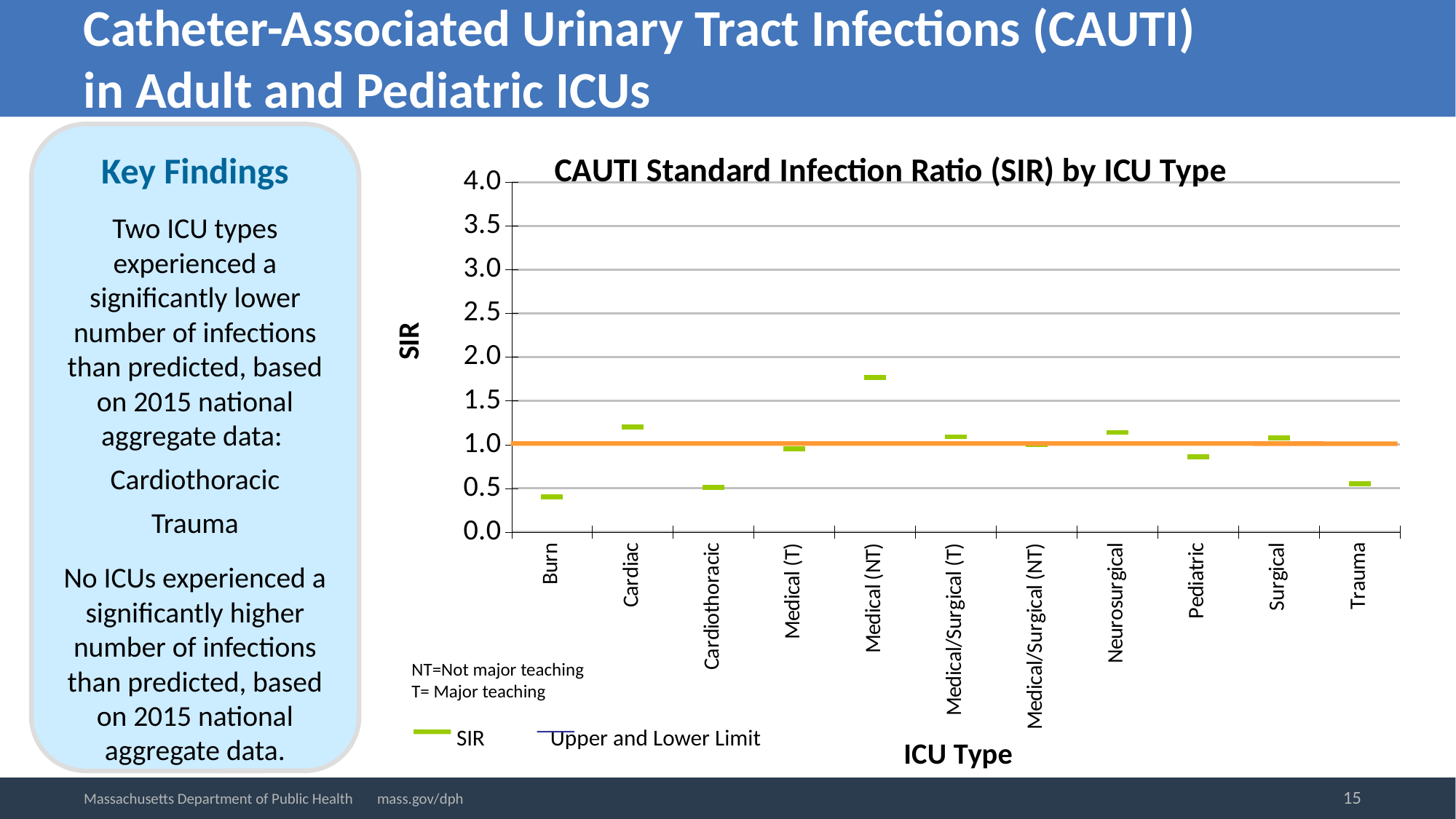

# Catheter-Associated Urinary Tract Infections (CAUTI) in Adult and Pediatric ICUs
Key Findings

Two ICU types experienced a significantly lower number of infections than predicted, based on 2015 national aggregate data:
Cardiothoracic
Trauma

No ICUs experienced a significantly higher number of infections than predicted, based on 2015 national aggregate data.

### Chart: CAUTI Standard Infection Ratio (SIR) by ICU Type

| Category | Upper CI | Lower CI | SIR |  |
|---|---|---|---|---|
| Burn | 1.98 | 0.02 | 0.4 | None |
| Cardiac | 1.7 | 0.82 | 1.2 | None |
| Cardiothoracic | 0.82 | 0.3 | 0.51 | None |
| Medical (T) | 1.26 | 0.7 | 0.95 | None |
| Medical (NT) | 3.68 | 0.72 | 1.77 | None |
| Medical/Surgical (T) | 1.5 | 0.76 | 1.09 | None |
| Medical/Surgical (NT) | 1.34 | 0.72 | 1.0 | None |
| Neurosurgical | 1.6 | 0.78 | 1.14 | None |
| Pediatric | 1.58 | 0.42 | 0.86 | None |
| Surgical | 1.36 | 0.85 | 1.08 | None |
| Trauma | 0.97 | 0.28 | 0.55 | None |
NT=Not major teaching
T= Major teaching
           SIR	        Upper and Lower Limit

15
Massachusetts Department of Public Health       mass.gov/dph